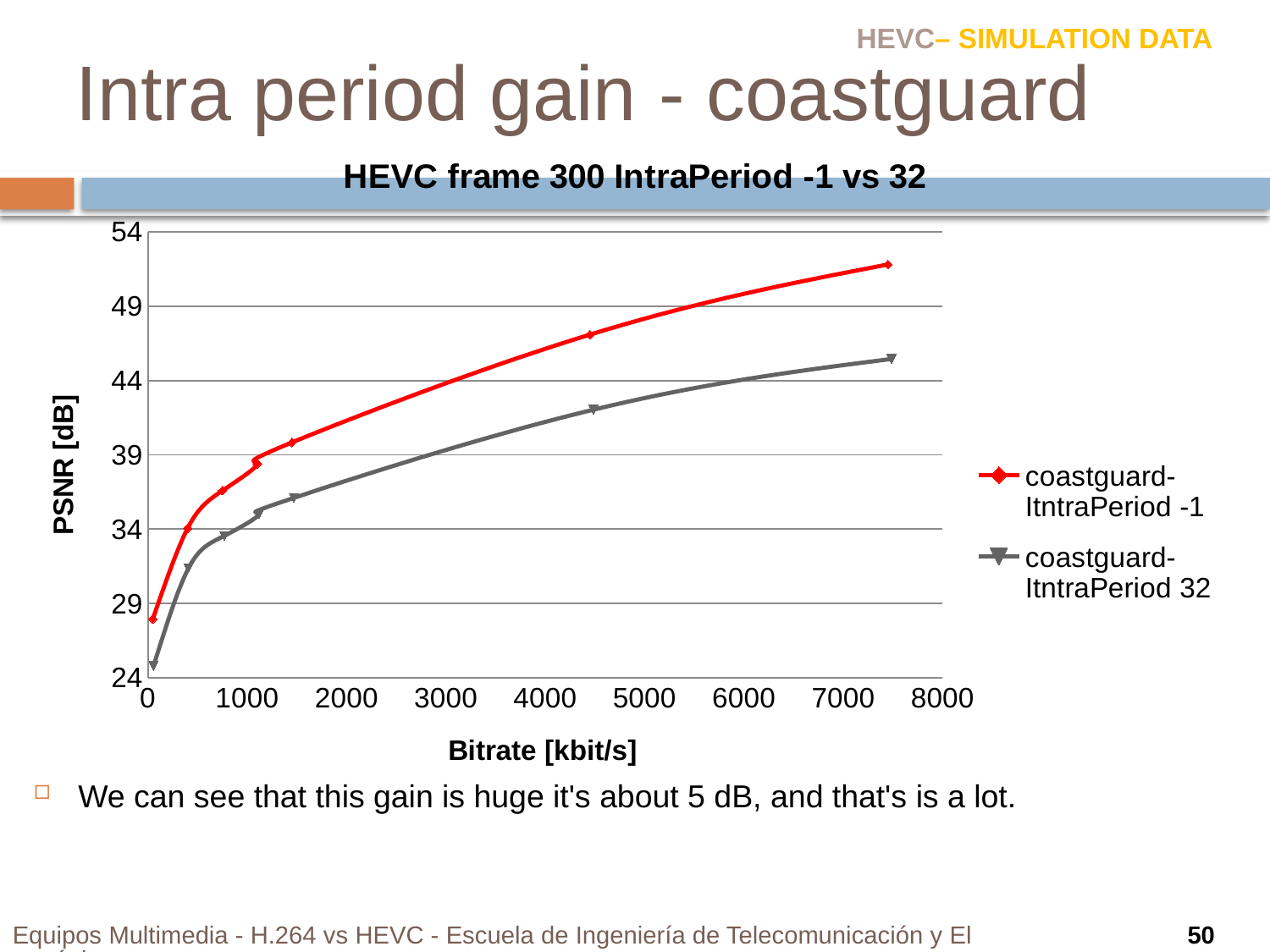

HEVC– SIMULATION DATA
# Intra period gain - coastguard

### Chart: HEVC frame 300 IntraPeriod -1 vs 32

| Category |  |  |
|---|---|---|
We can see that this gain is huge it's about 5 dB, and that's is a lot.
Equipos Multimedia - H.264 vs HEVC - Escuela de Ingeniería de Telecomunicación y Electrónica
50